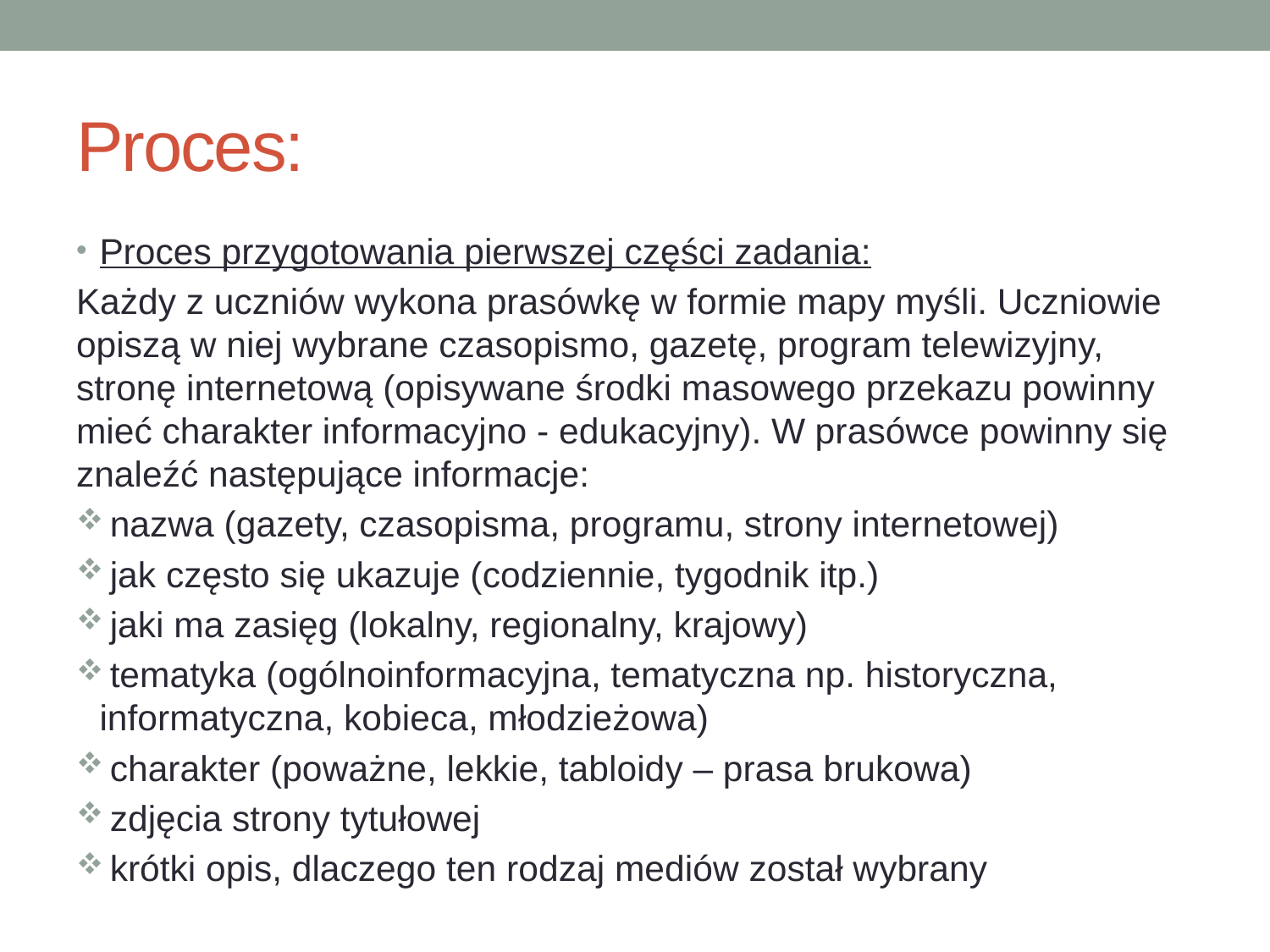

# Proces:
Proces przygotowania pierwszej części zadania:
Każdy z uczniów wykona prasówkę w formie mapy myśli. Uczniowie opiszą w niej wybrane czasopismo, gazetę, program telewizyjny, stronę internetową (opisywane środki masowego przekazu powinny mieć charakter informacyjno - edukacyjny). W prasówce powinny się znaleźć następujące informacje:
 nazwa (gazety, czasopisma, programu, strony internetowej)
 jak często się ukazuje (codziennie, tygodnik itp.)
 jaki ma zasięg (lokalny, regionalny, krajowy)
 tematyka (ogólnoinformacyjna, tematyczna np. historyczna, informatyczna, kobieca, młodzieżowa)
 charakter (poważne, lekkie, tabloidy – prasa brukowa)
 zdjęcia strony tytułowej
 krótki opis, dlaczego ten rodzaj mediów został wybrany